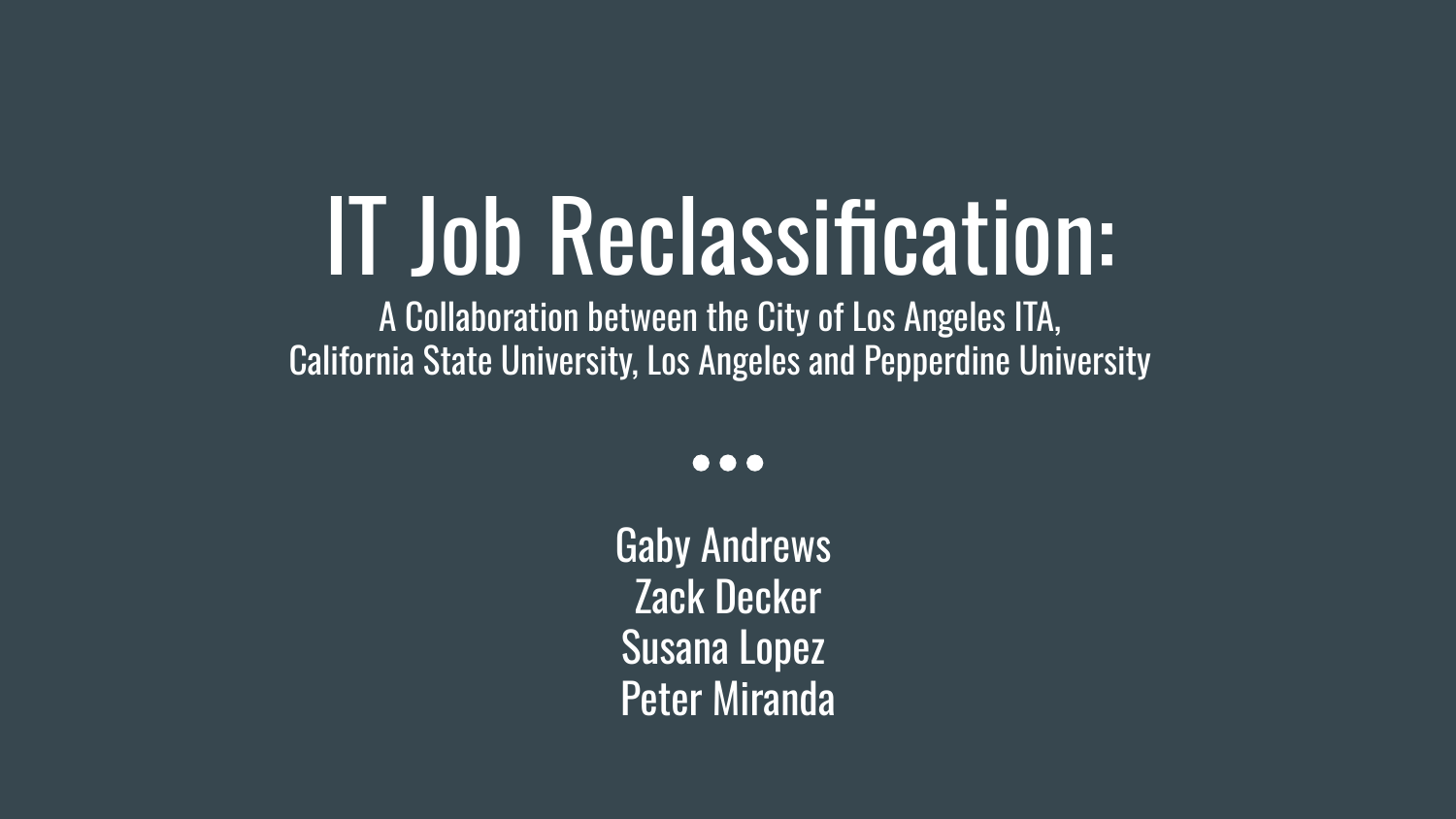

# IT Job Reclassification: A Collaboration between the City of Los Angeles ITA, California State University, Los Angeles and Pepperdine University
Gaby Andrews
Zack Decker
Susana Lopez
Peter Miranda